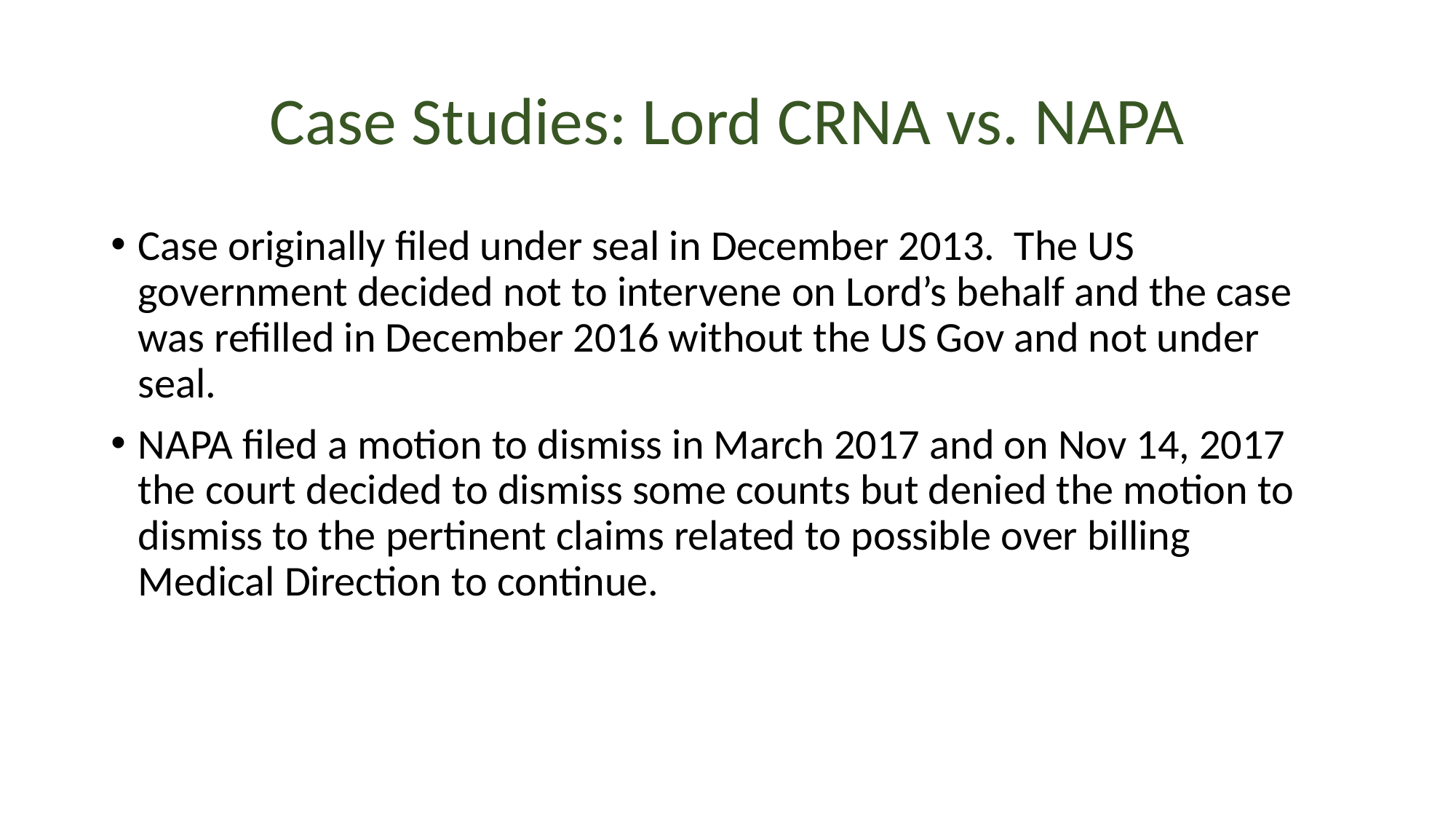

# Case Studies: Lord CRNA vs. NAPA
Case originally filed under seal in December 2013.  The US government decided not to intervene on Lord’s behalf and the case was refilled in December 2016 without the US Gov and not under seal.
NAPA filed a motion to dismiss in March 2017 and on Nov 14, 2017 the court decided to dismiss some counts but denied the motion to dismiss to the pertinent claims related to possible over billing  Medical Direction to continue.